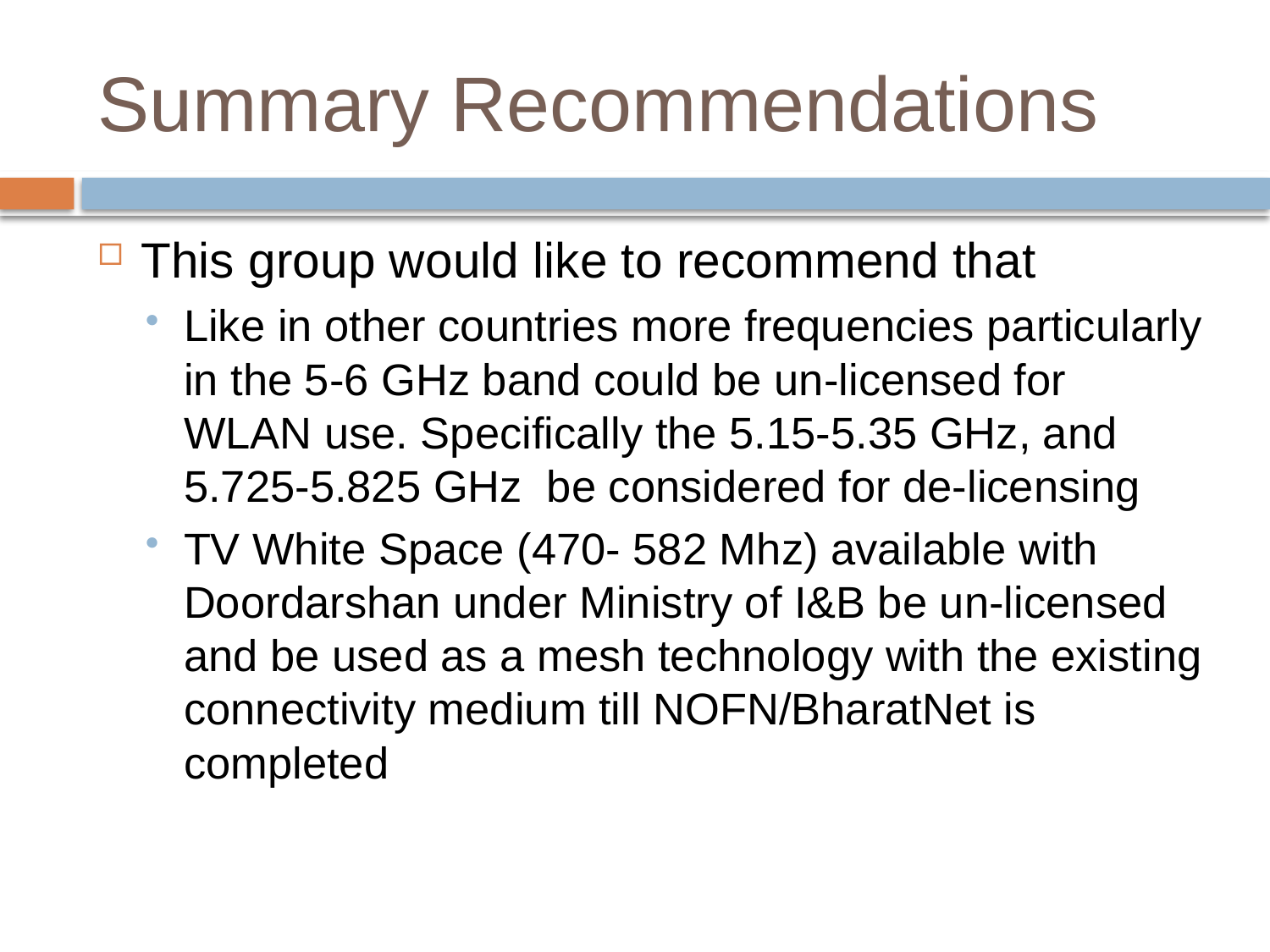

# Summary Recommendations
This group would like to recommend that
Like in other countries more frequencies particularly in the 5-6 GHz band could be un-licensed for WLAN use. Specifically the 5.15-5.35 GHz, and 5.725-5.825 GHz  be considered for de-licensing
TV White Space (470- 582 Mhz) available with Doordarshan under Ministry of I&B be un-licensed and be used as a mesh technology with the existing connectivity medium till NOFN/BharatNet is completed